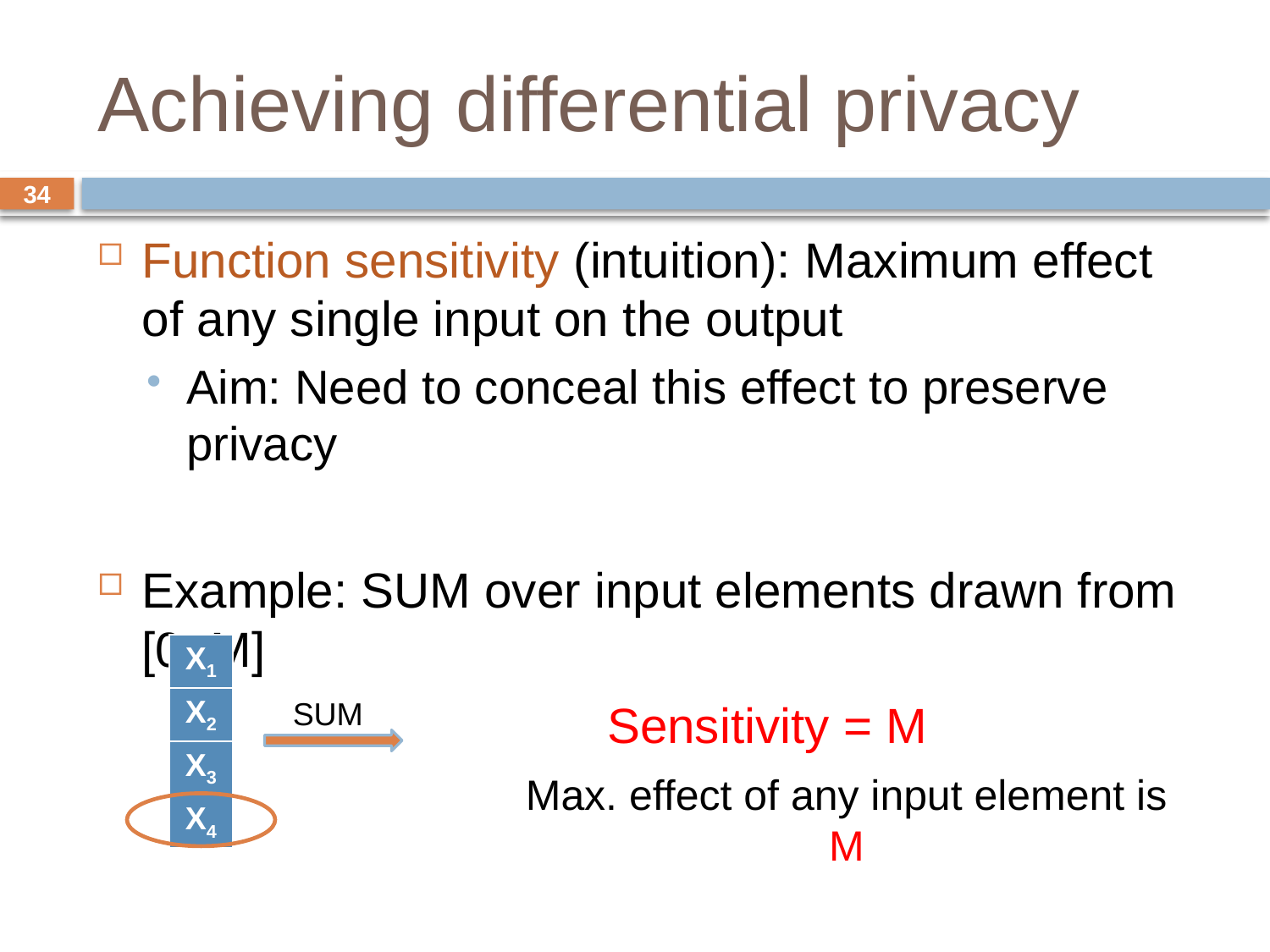

# Achieving differential privacy
34
Function sensitivity (intuition): Maximum effect of any single input on the output
Aim: Need to conceal this effect to preserve privacy

Example: SUM over input elements drawn from [0, M]

| X1 |
| --- |
| X2 |
| X3 |
| X4 |
SUM
Sensitivity = M

Max. effect of any input element is M